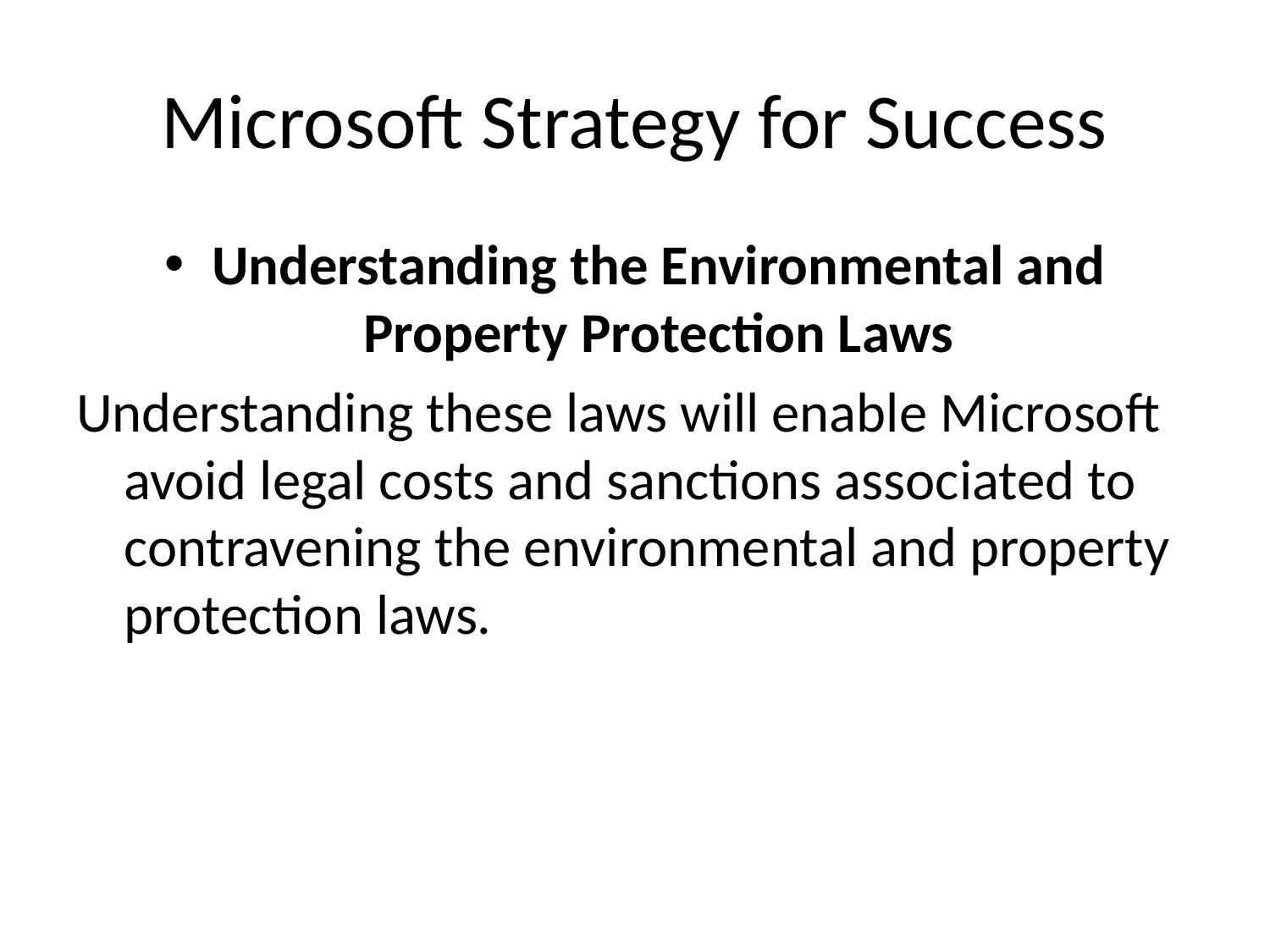

# Microsoft Strategy for Success
Understanding the Environmental and Property Protection Laws
Understanding these laws will enable Microsoft avoid legal costs and sanctions associated to contravening the environmental and property protection laws.